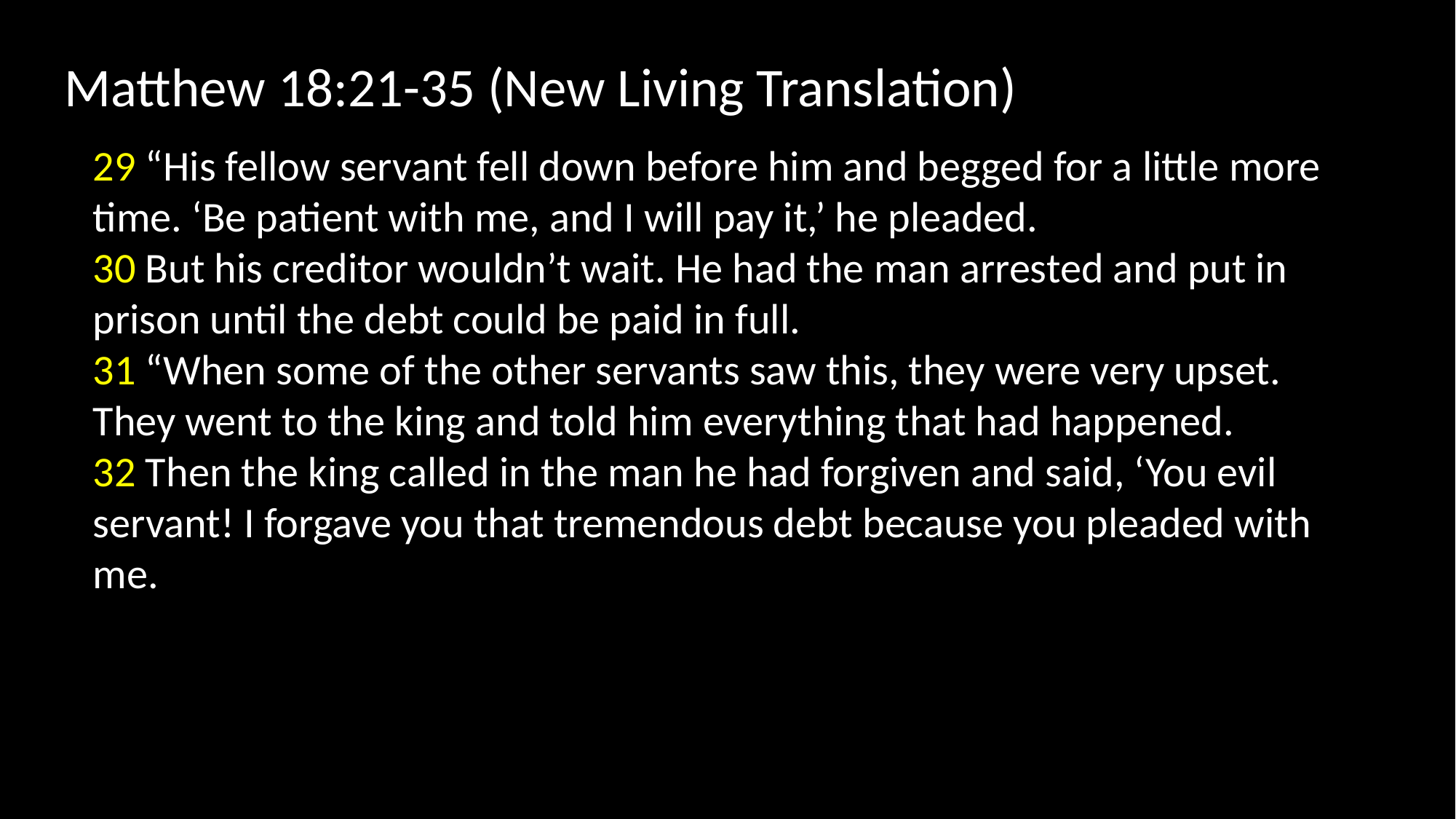

Matthew 18:21-35 (New Living Translation)
29 “His fellow servant fell down before him and begged for a little more time. ‘Be patient with me, and I will pay it,’ he pleaded.
30 But his creditor wouldn’t wait. He had the man arrested and put in prison until the debt could be paid in full.
31 “When some of the other servants saw this, they were very upset. They went to the king and told him everything that had happened.
32 Then the king called in the man he had forgiven and said, ‘You evil servant! I forgave you that tremendous debt because you pleaded with me.